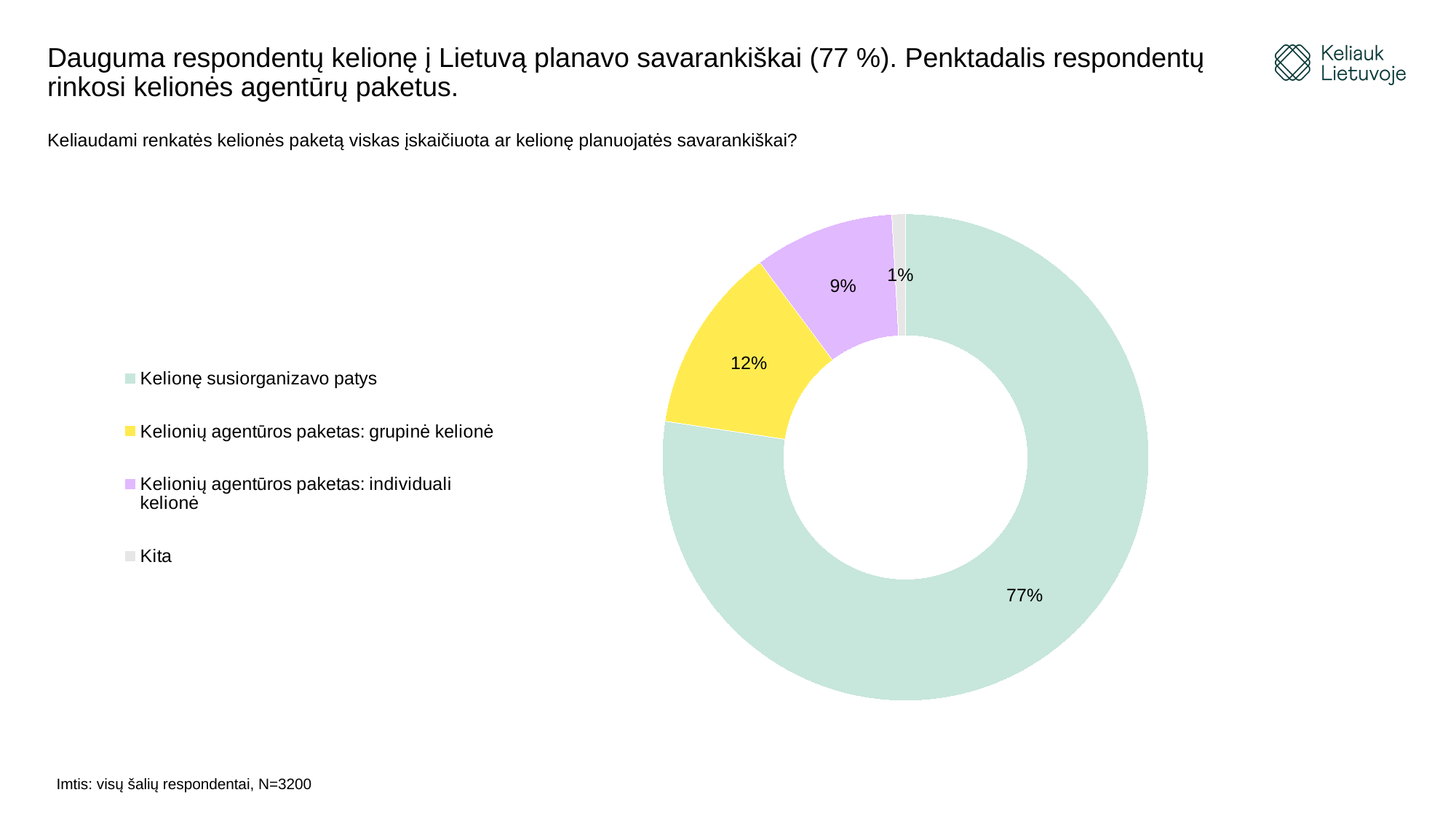

# Dauguma respondentų kelionę į Lietuvą planavo savarankiškai (77 %). Penktadalis respondentų rinkosi kelionės agentūrų paketus.
Keliaudami renkatės kelionės paketą viskas įskaičiuota ar kelionę planuojatės savarankiškai?

### Chart

| Category |  |
|---|---|
| Kelionę susiorganizavo patys | 0.773 |
| Kelionių agentūros paketas: grupinė kelionė | 0.124 |
| Kelionių agentūros paketas: individuali kelionė | 0.093 |
| Kita | 0.009 |

### Chart

| Category |
|---|

### Chart

| Category |
|---|
Imtis: visų šalių respondentai, N=3200